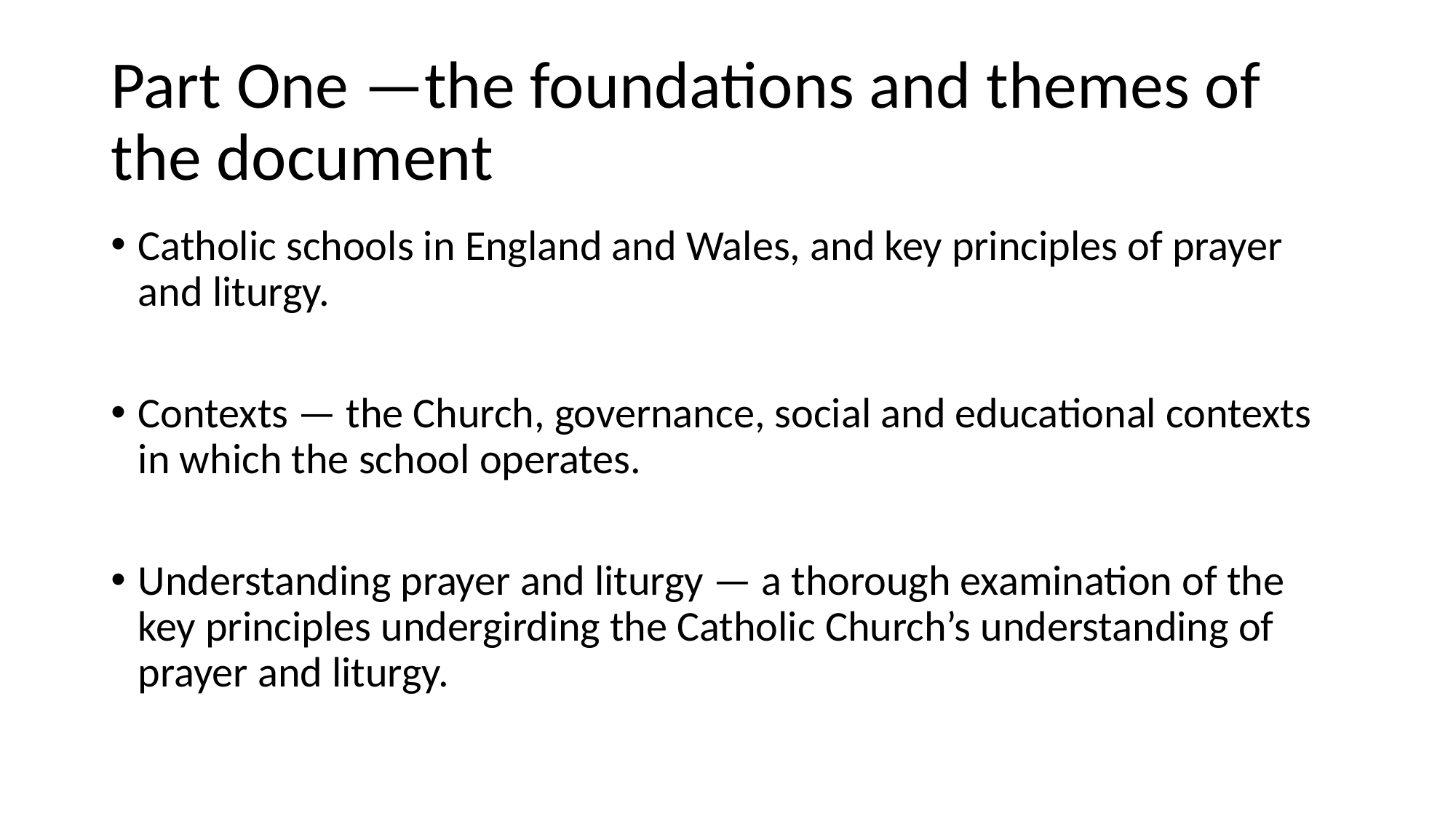

# Part One —the foundations and themes of the document
Catholic schools in England and Wales, and key principles of prayer and liturgy.

Contexts — the Church, governance, social and educational contexts in which the school operates.

Understanding prayer and liturgy — a thorough examination of the key principles undergirding the Catholic Church’s understanding of prayer and liturgy.